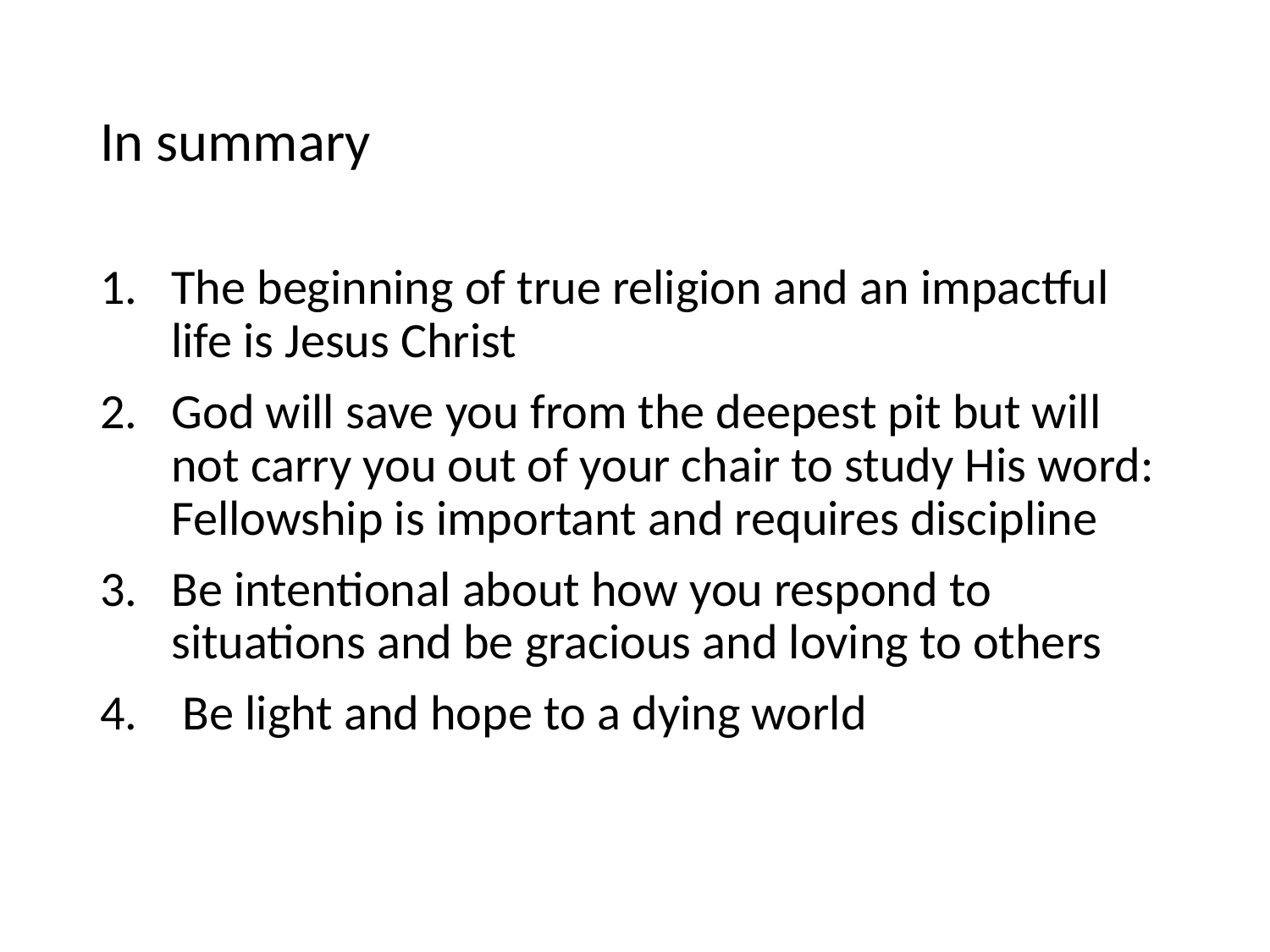

# In summary
The beginning of true religion and an impactful life is Jesus Christ
God will save you from the deepest pit but will not carry you out of your chair to study His word: Fellowship is important and requires discipline
Be intentional about how you respond to situations and be gracious and loving to others
 Be light and hope to a dying world